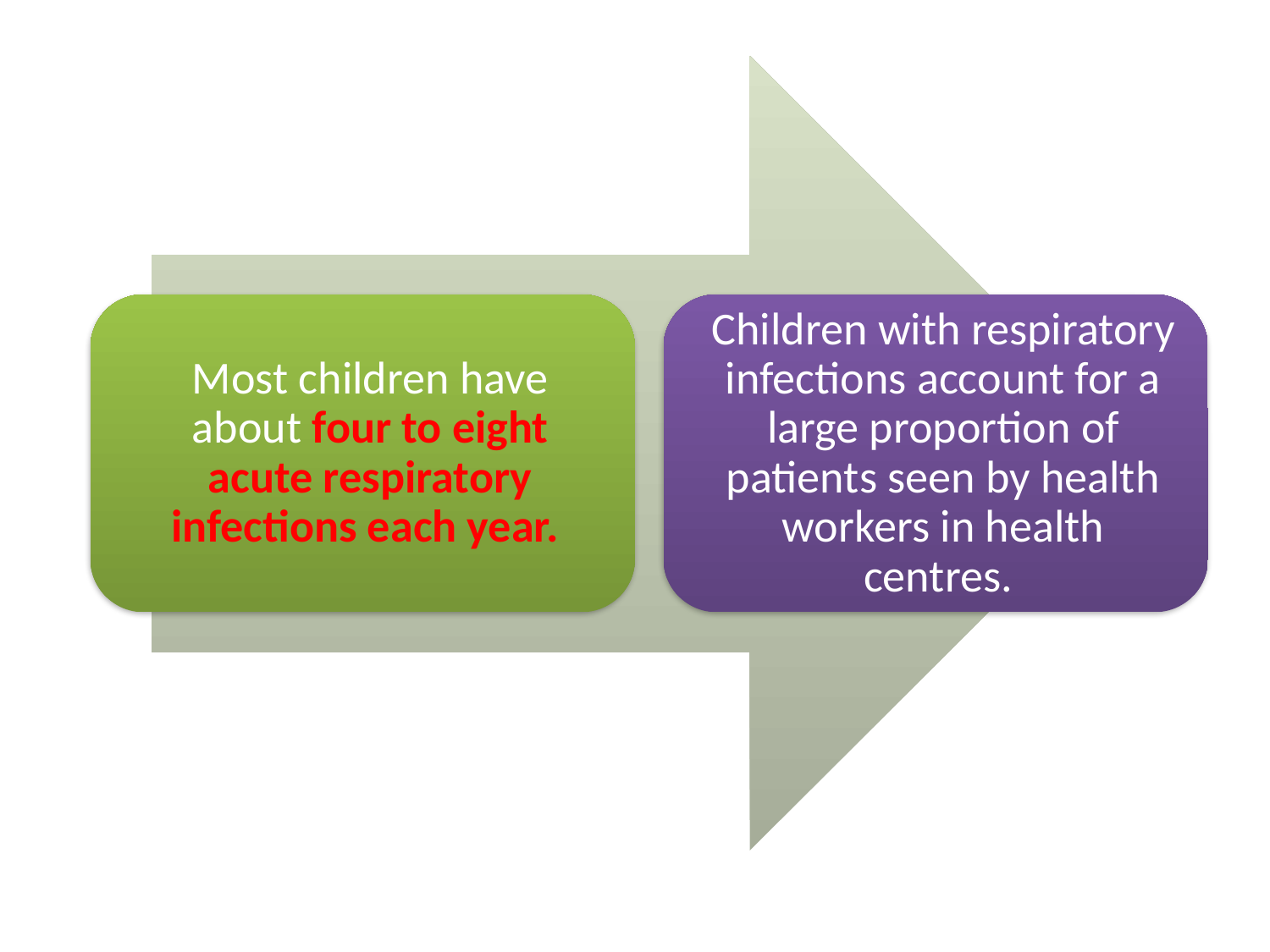

#
Most children have about four to eight acute respiratory infections each year.
Children with respiratory infections account for a large proportion of patients seen by health workers in health centres.